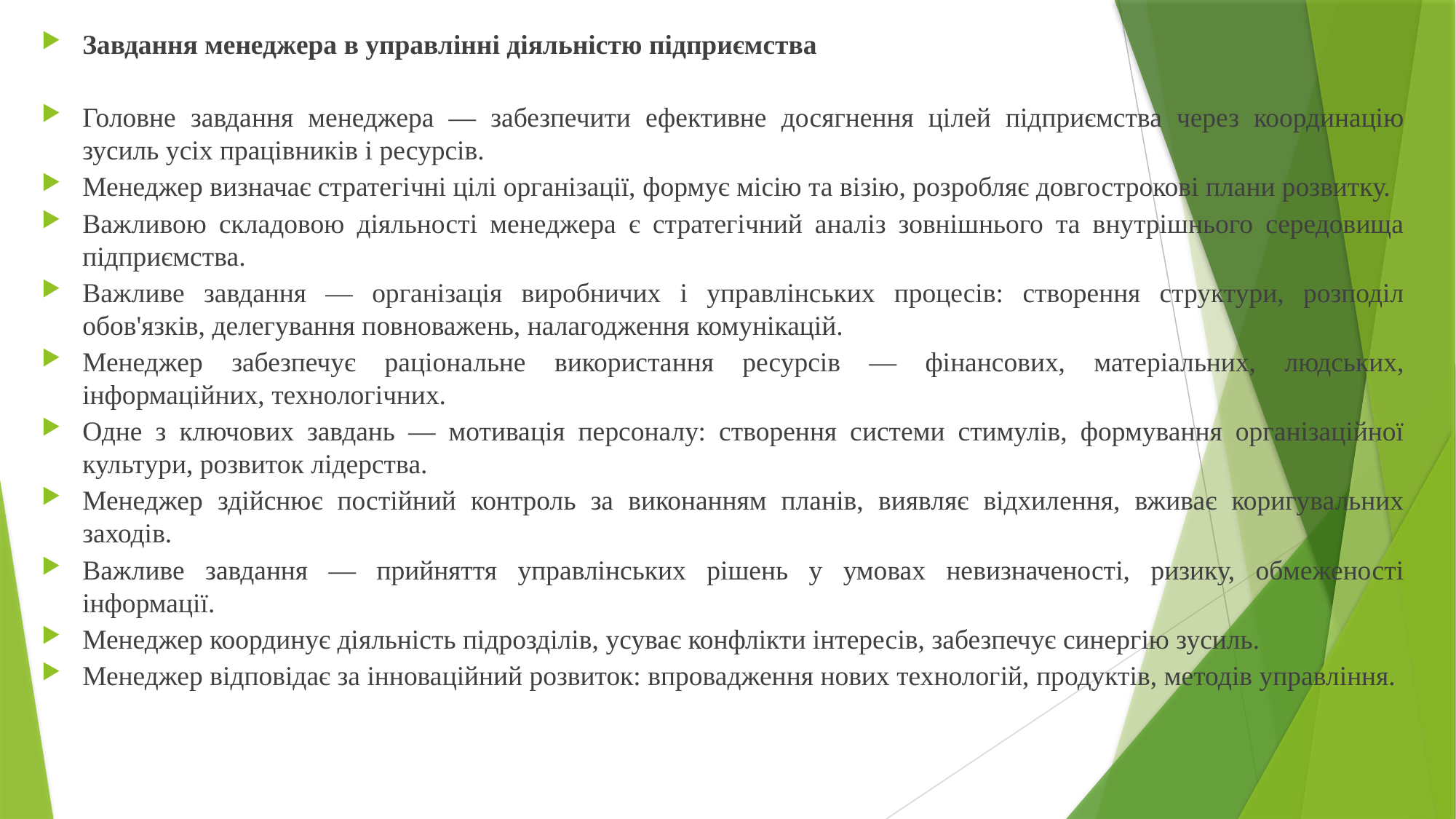

Завдання менеджера в управлінні діяльністю підприємства

Головне завдання менеджера — забезпечити ефективне досягнення цілей підприємства через координацію зусиль усіх працівників і ресурсів.
Менеджер визначає стратегічні цілі організації, формує місію та візію, розробляє довгострокові плани розвитку.
Важливою складовою діяльності менеджера є стратегічний аналіз зовнішнього та внутрішнього середовища підприємства.
Важливе завдання — організація виробничих і управлінських процесів: створення структури, розподіл обов'язків, делегування повноважень, налагодження комунікацій.
Менеджер забезпечує раціональне використання ресурсів — фінансових, матеріальних, людських, інформаційних, технологічних.
Одне з ключових завдань — мотивація персоналу: створення системи стимулів, формування організаційної культури, розвиток лідерства.
Менеджер здійснює постійний контроль за виконанням планів, виявляє відхилення, вживає коригувальних заходів.
Важливе завдання — прийняття управлінських рішень у умовах невизначеності, ризику, обмеженості інформації.
Менеджер координує діяльність підрозділів, усуває конфлікти інтересів, забезпечує синергію зусиль.
Менеджер відповідає за інноваційний розвиток: впровадження нових технологій, продуктів, методів управління.